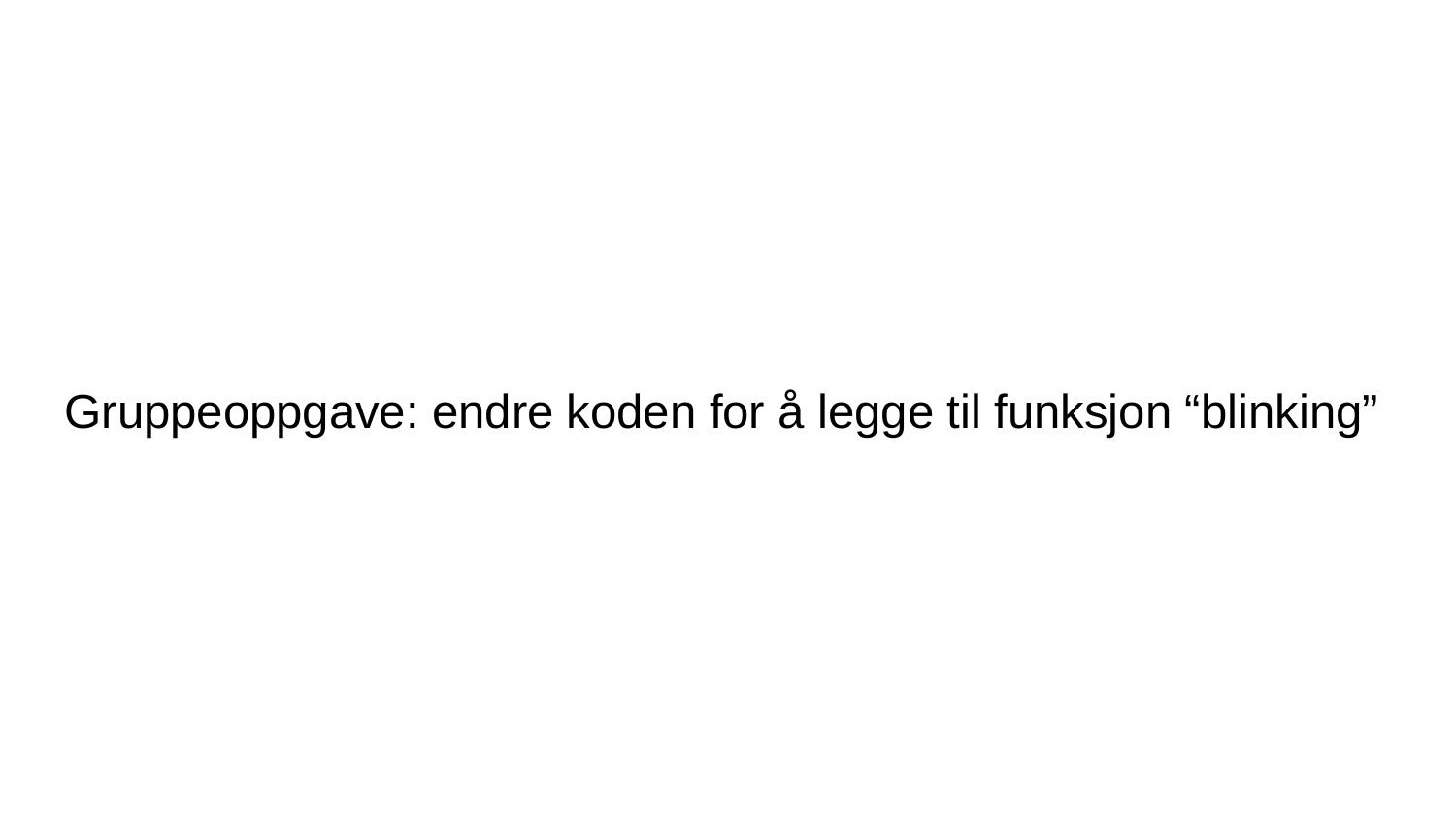

# Gruppeoppgave: endre koden for å legge til funksjon “blinking”